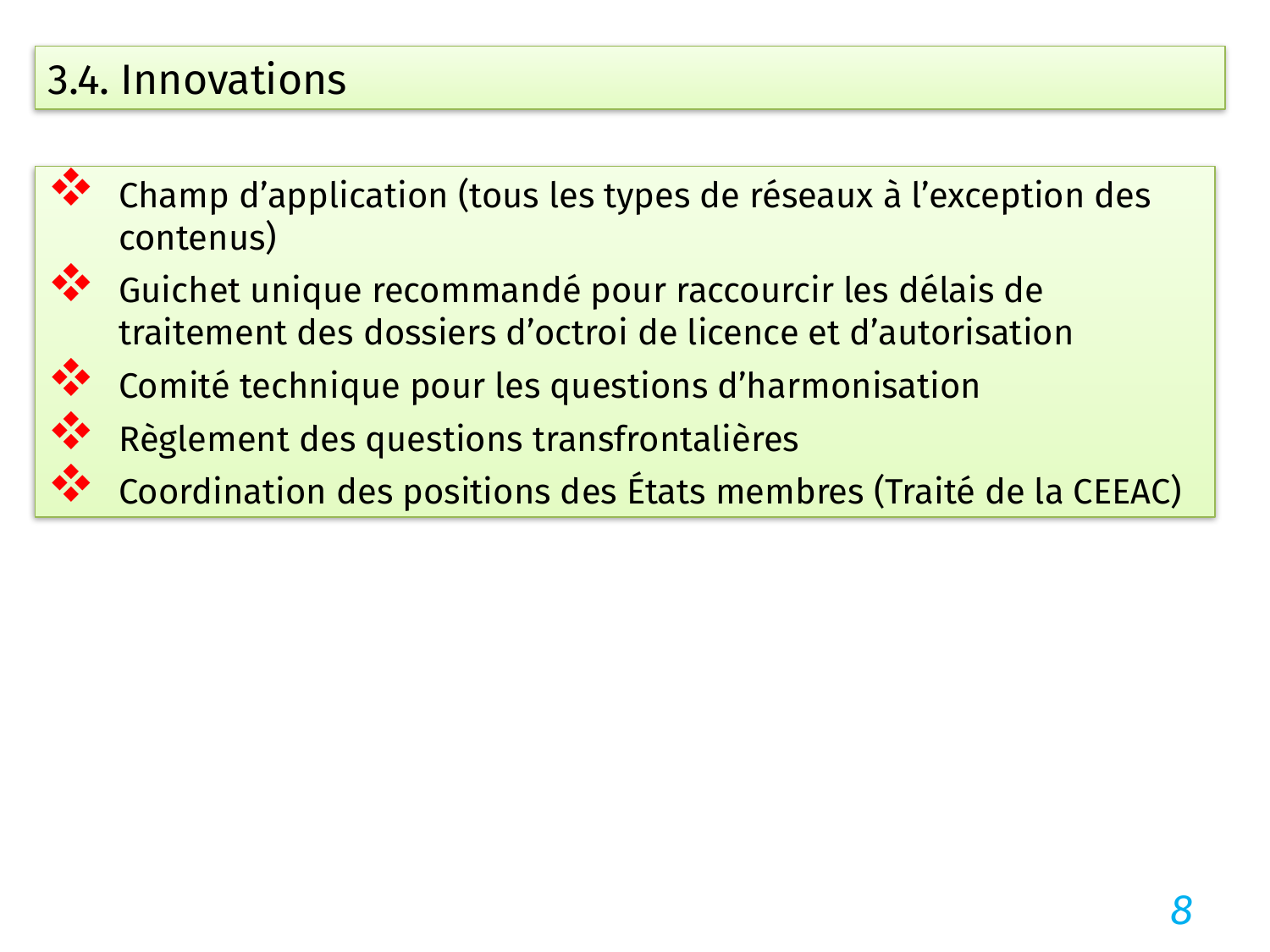

3.4. Innovations
Champ d’application (tous les types de réseaux à l’exception des contenus)
Guichet unique recommandé pour raccourcir les délais de traitement des dossiers d’octroi de licence et d’autorisation
Comité technique pour les questions d’harmonisation
Règlement des questions transfrontalières
Coordination des positions des États membres (Traité de la CEEAC)
8